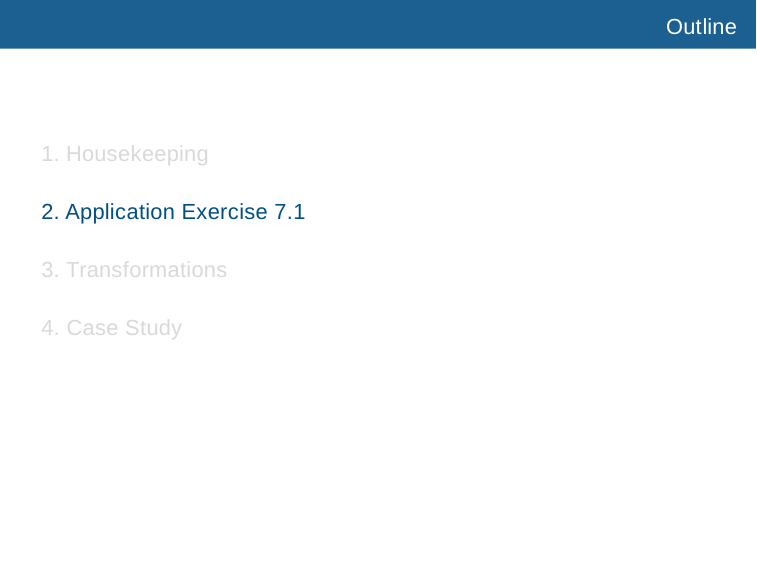

Outline
1. Housekeeping

2. Application Exercise 7.1

3. Transformations

4. Case Study